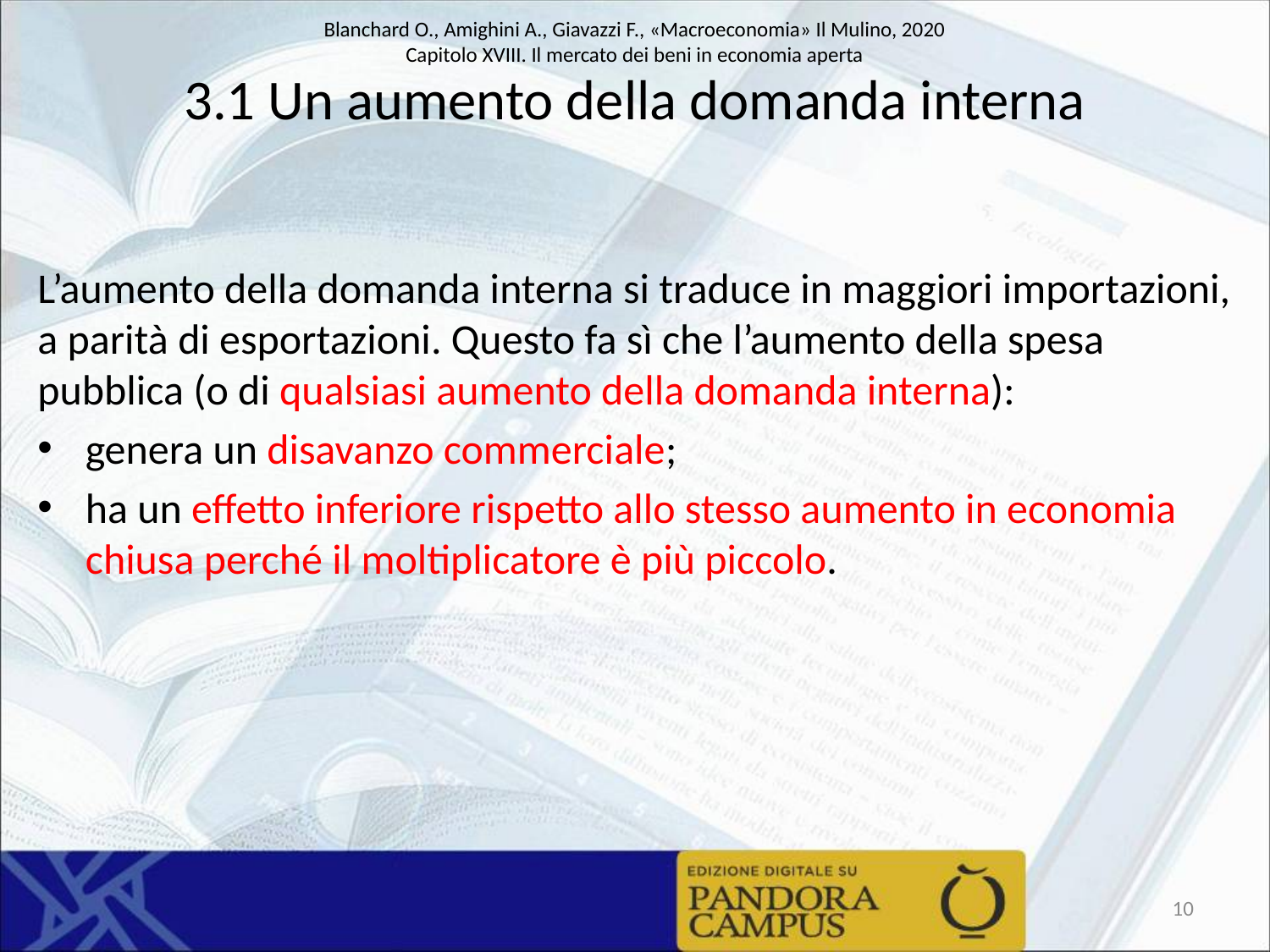

# 3.1 Un aumento della domanda interna

L’aumento della domanda interna si traduce in maggiori importazioni, a parità di esportazioni. Questo fa sì che l’aumento della spesa pubblica (o di qualsiasi aumento della domanda interna):
genera un disavanzo commerciale;
ha un effetto inferiore rispetto allo stesso aumento in economia chiusa perché il moltiplicatore è più piccolo.
10